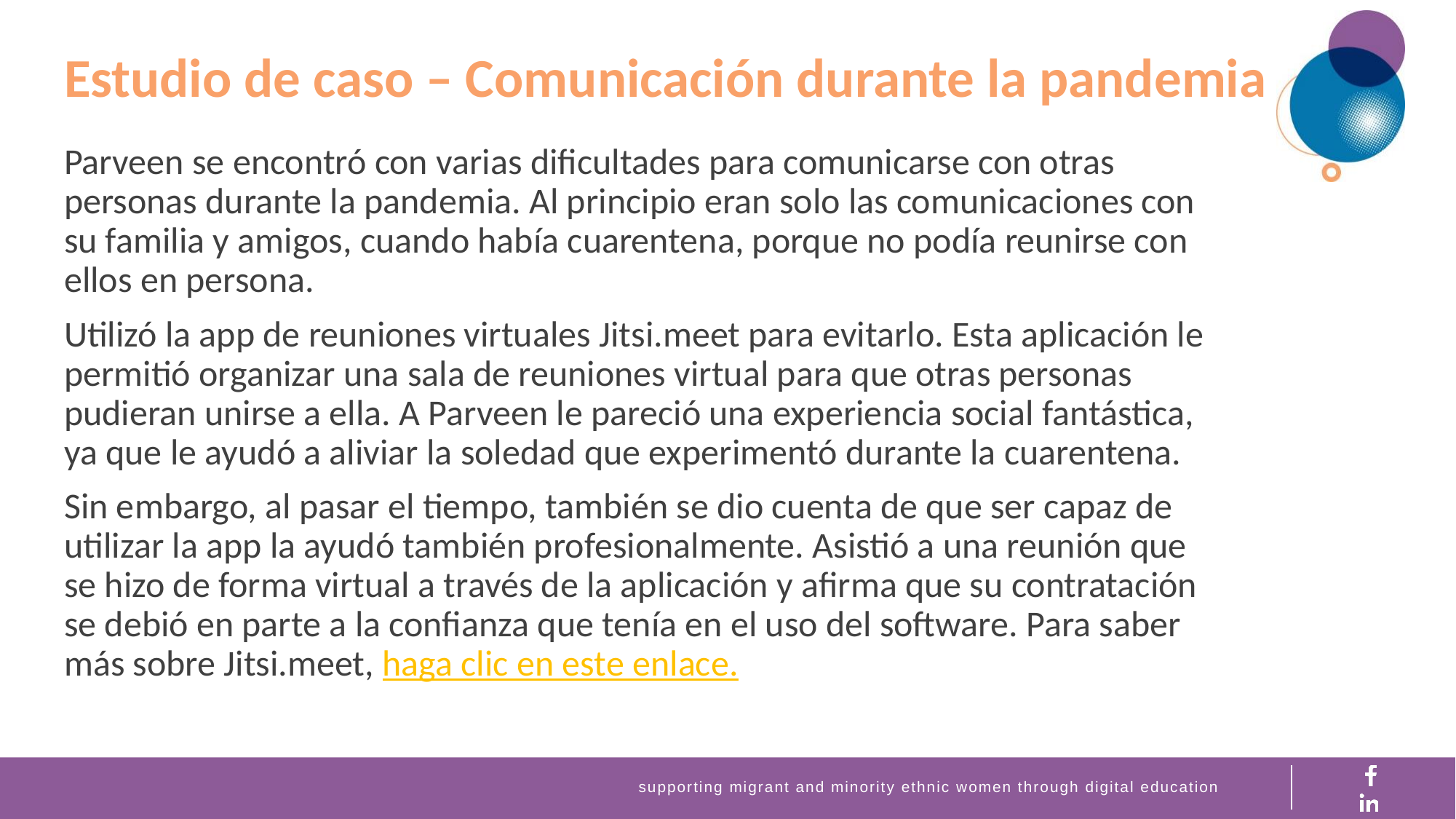

Estudio de caso – Comunicación durante la pandemia
Parveen se encontró con varias dificultades para comunicarse con otras personas durante la pandemia. Al principio eran solo las comunicaciones con su familia y amigos, cuando había cuarentena, porque no podía reunirse con ellos en persona.
Utilizó la app de reuniones virtuales Jitsi.meet para evitarlo. Esta aplicación le permitió organizar una sala de reuniones virtual para que otras personas pudieran unirse a ella. A Parveen le pareció una experiencia social fantástica, ya que le ayudó a aliviar la soledad que experimentó durante la cuarentena.
Sin embargo, al pasar el tiempo, también se dio cuenta de que ser capaz de utilizar la app la ayudó también profesionalmente. Asistió a una reunión que se hizo de forma virtual a través de la aplicación y afirma que su contratación se debió en parte a la confianza que tenía en el uso del software. Para saber más sobre Jitsi.meet, haga clic en este enlace.